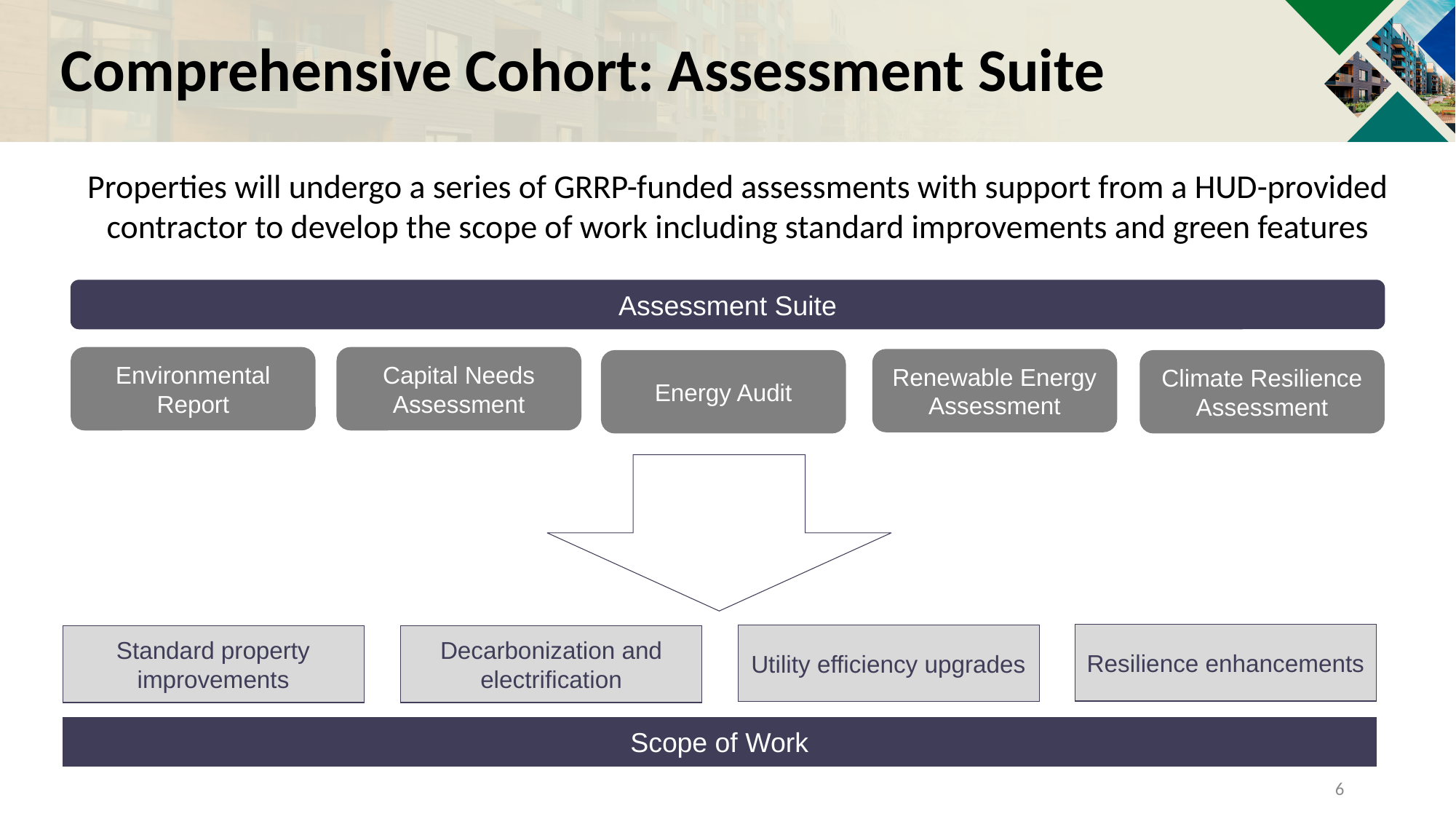

# Comprehensive Cohort: Assessment Suite
Properties will undergo a series of GRRP-funded assessments with support from a HUD-provided contractor to develop the scope of work including standard improvements and green features
Assessment Suite
Environmental Report
Capital Needs Assessment
Renewable Energy Assessment
Energy Audit
Climate Resilience Assessment

Resilience enhancements
Utility efficiency upgrades
Standard property improvements
Decarbonization and electrification
Scope of Work
6